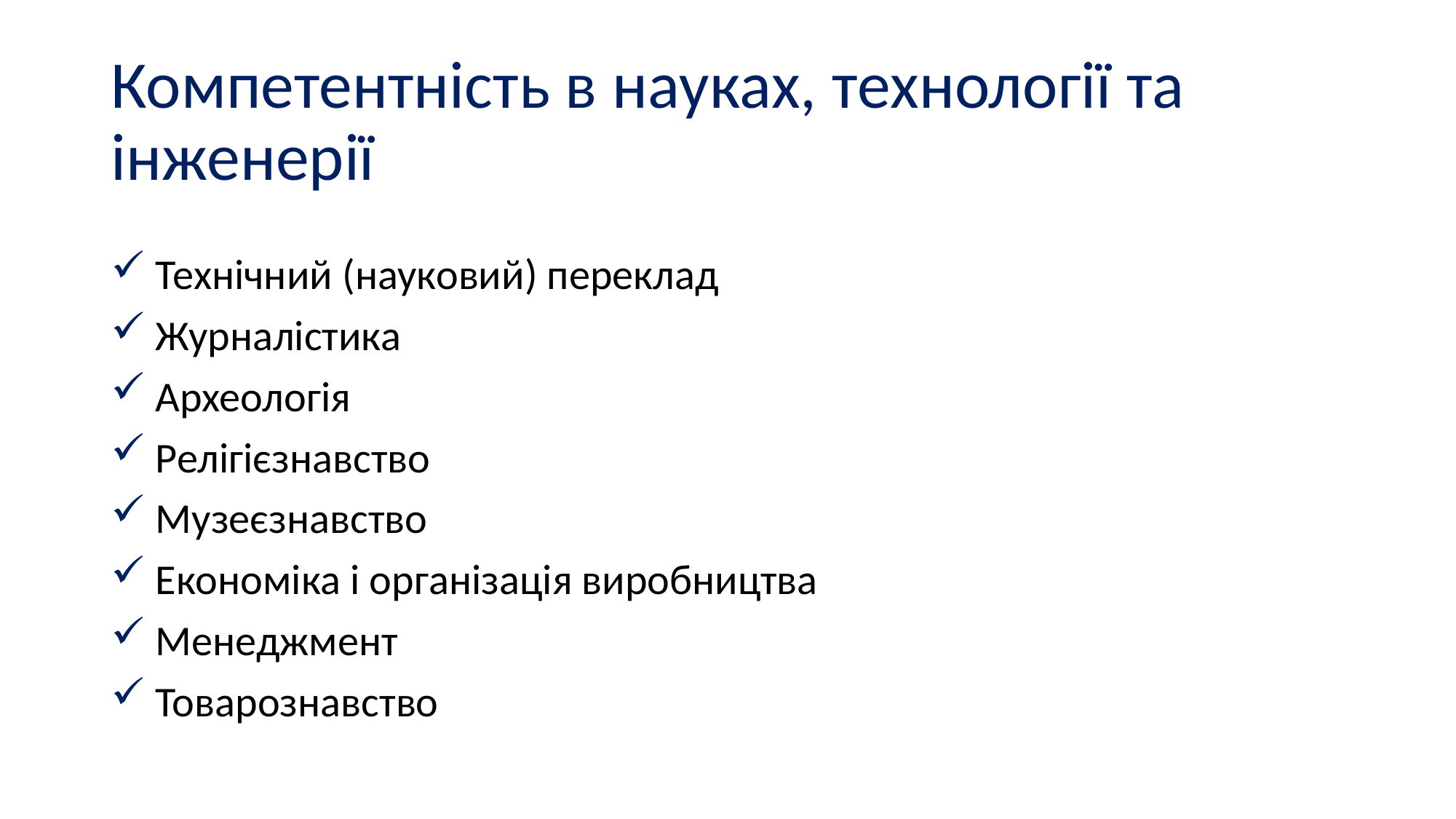

# Компетентність в науках, технології та інженерії
 Технічний (науковий) переклад
 Журналістика
 Археологія
 Релігієзнавство
 Музеєзнавство
 Економіка і організація виробництва
 Менеджмент
 Товарознавство